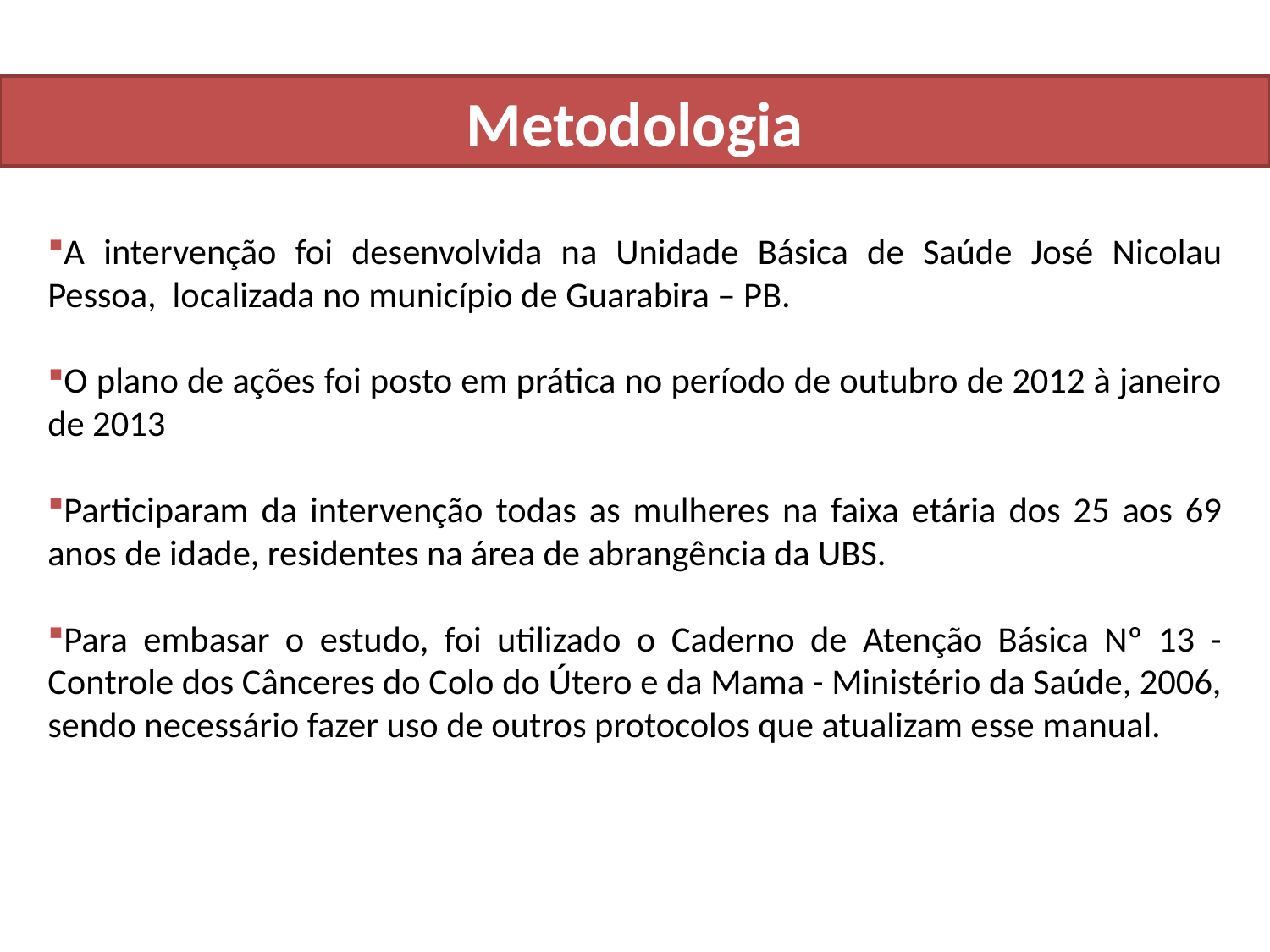

# Metodologia
A intervenção foi desenvolvida na Unidade Básica de Saúde José Nicolau Pessoa,  localizada no município de Guarabira – PB.

O plano de ações foi posto em prática no período de outubro de 2012 à janeiro de 2013

Participaram da intervenção todas as mulheres na faixa etária dos 25 aos 69 anos de idade, residentes na área de abrangência da UBS.

Para embasar o estudo, foi utilizado o Caderno de Atenção Básica Nº 13 - Controle dos Cânceres do Colo do Útero e da Mama - Ministério da Saúde, 2006, sendo necessário fazer uso de outros protocolos que atualizam esse manual.